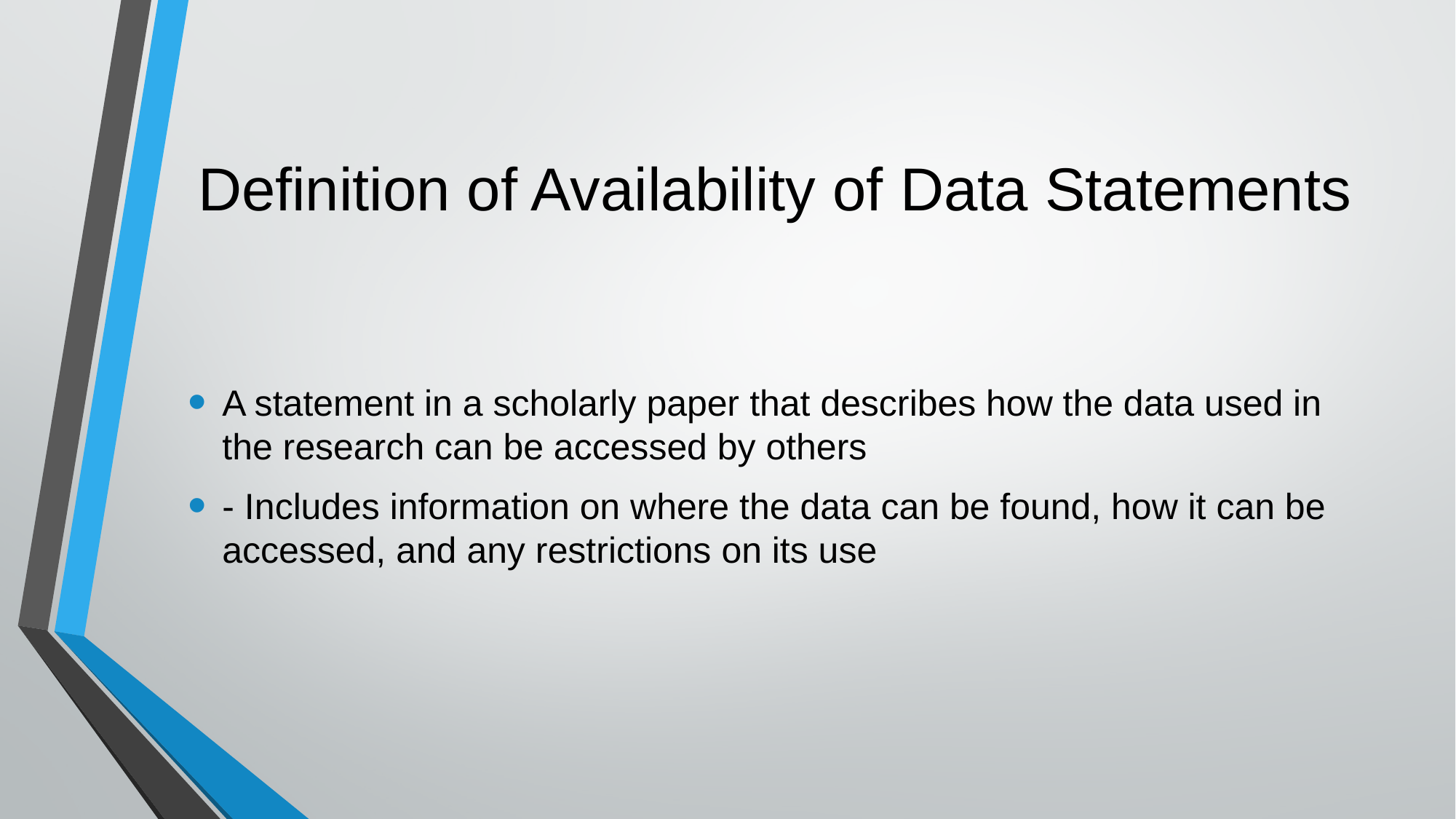

# Definition of Availability of Data Statements
A statement in a scholarly paper that describes how the data used in the research can be accessed by others
- Includes information on where the data can be found, how it can be accessed, and any restrictions on its use